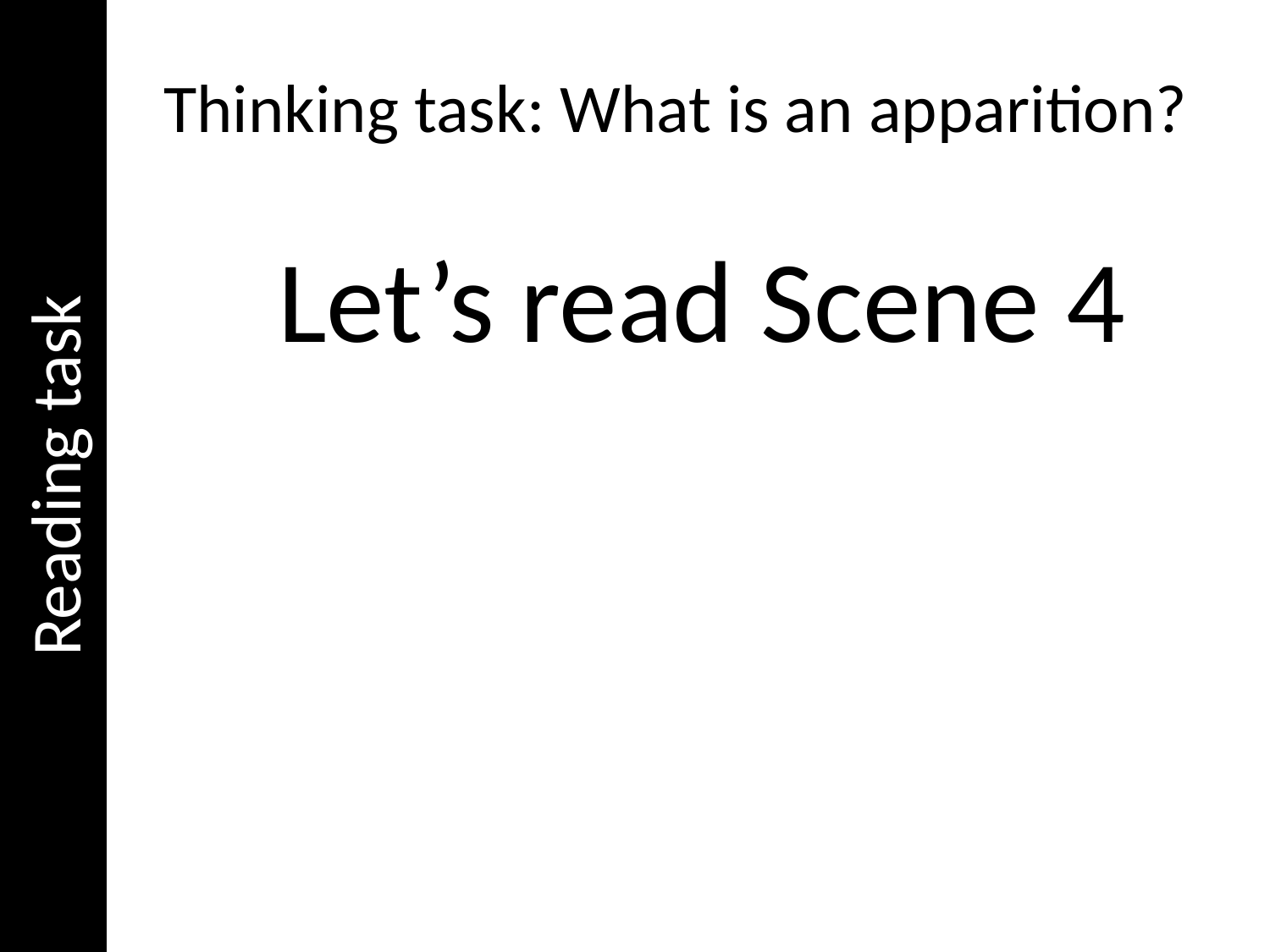

Reading task
# Thinking task: What is an apparition?
Let’s read Scene 4